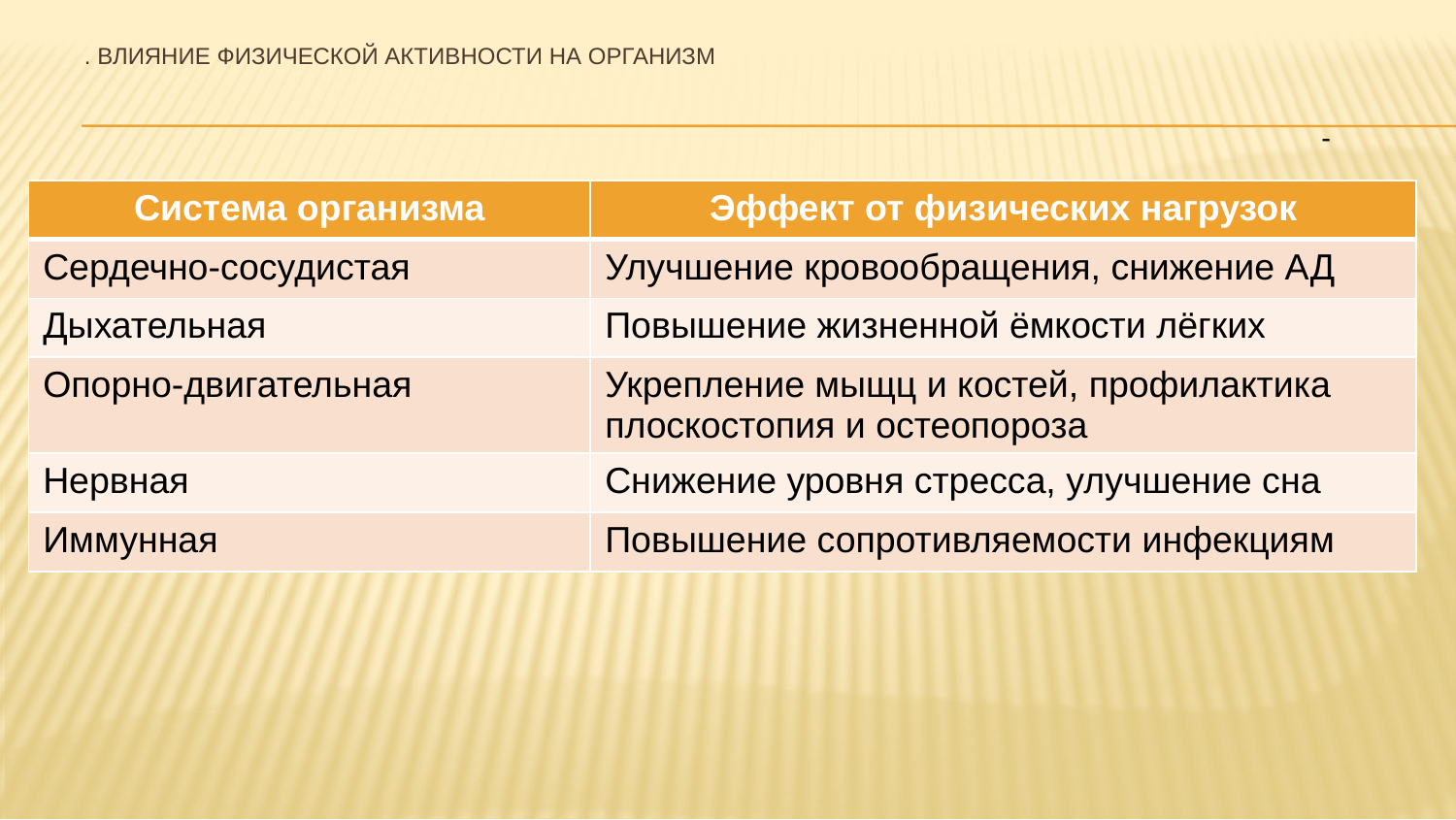

# . Влияние физической активности на организм
  -
| Система организма | Эффект от физических нагрузок |
| --- | --- |
| Сердечно-сосудистая | Улучшение кровообращения, снижение АД |
| Дыхательная | Повышение жизненной ёмкости лёгких |
| Опорно-двигательная | Укрепление мыщц и костей, профилактика плоскостопия и остеопороза |
| Нервная | Снижение уровня стресса, улучшение сна |
| Иммунная | Повышение сопротивляемости инфекциям |